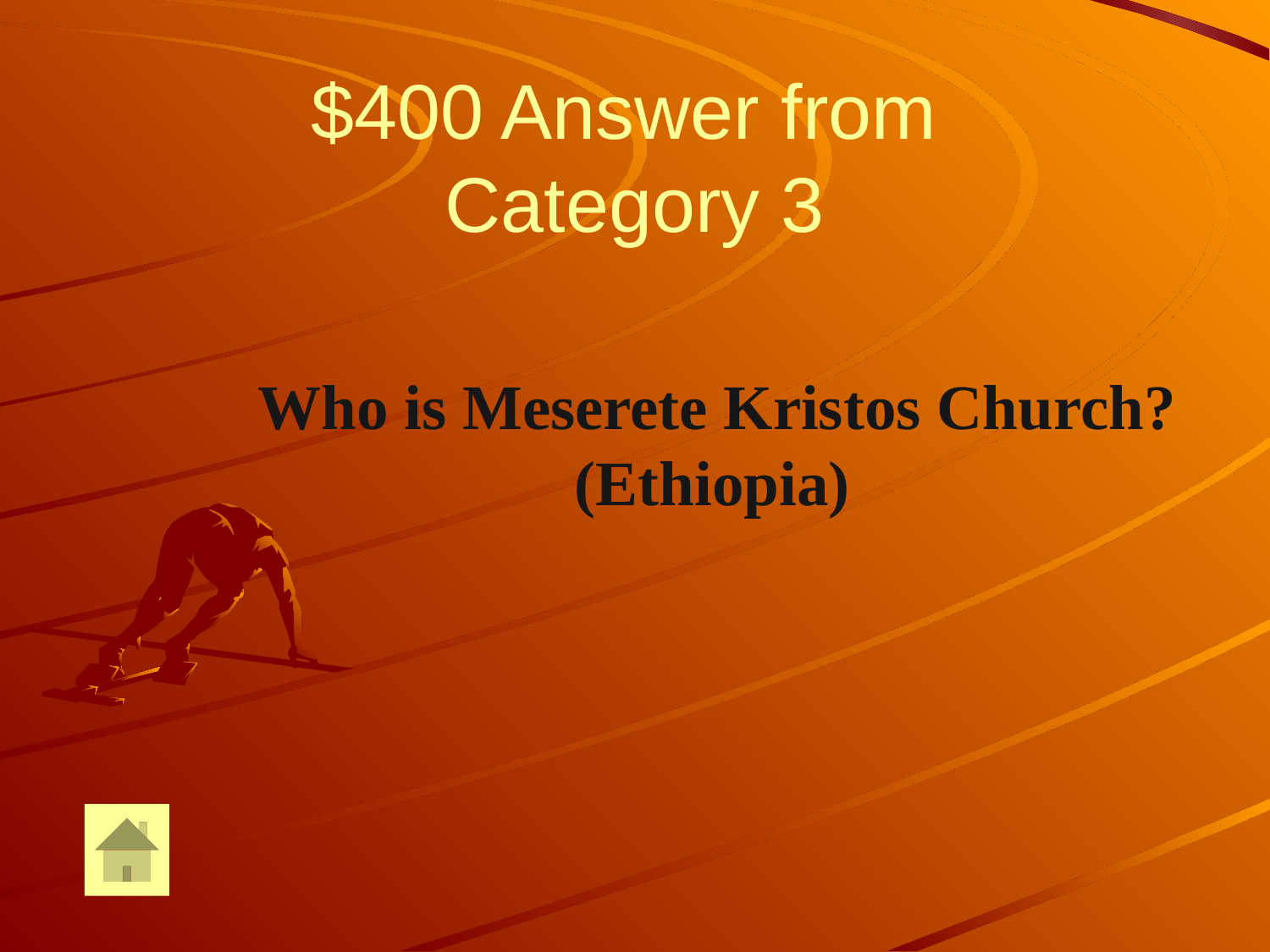

# $400 Answer from Category 3
 Who is Meserete Kristos Church? (Ethiopia)